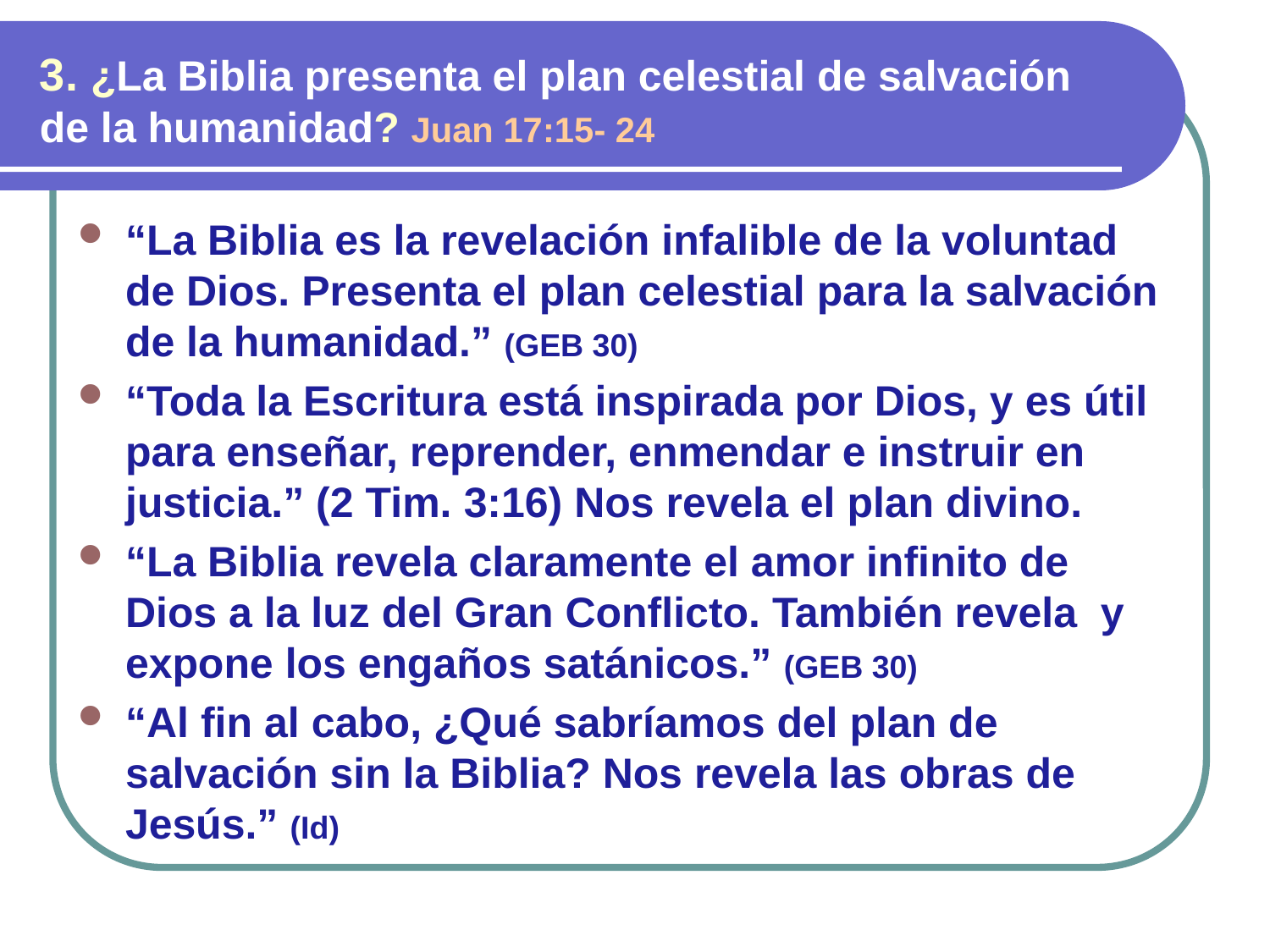

3. ¿La Biblia presenta el plan celestial de salvación de la humanidad? Juan 17:15- 24
“La Biblia es la revelación infalible de la voluntad de Dios. Presenta el plan celestial para la salvación de la humanidad.” (GEB 30)
“Toda la Escritura está inspirada por Dios, y es útil para enseñar, reprender, enmendar e instruir en justicia.” (2 Tim. 3:16) Nos revela el plan divino.
“La Biblia revela claramente el amor infinito de Dios a la luz del Gran Conflicto. También revela  y expone los engaños satánicos.” (GEB 30)
“Al fin al cabo, ¿Qué sabríamos del plan de salvación sin la Biblia? Nos revela las obras de Jesús.” (Id)